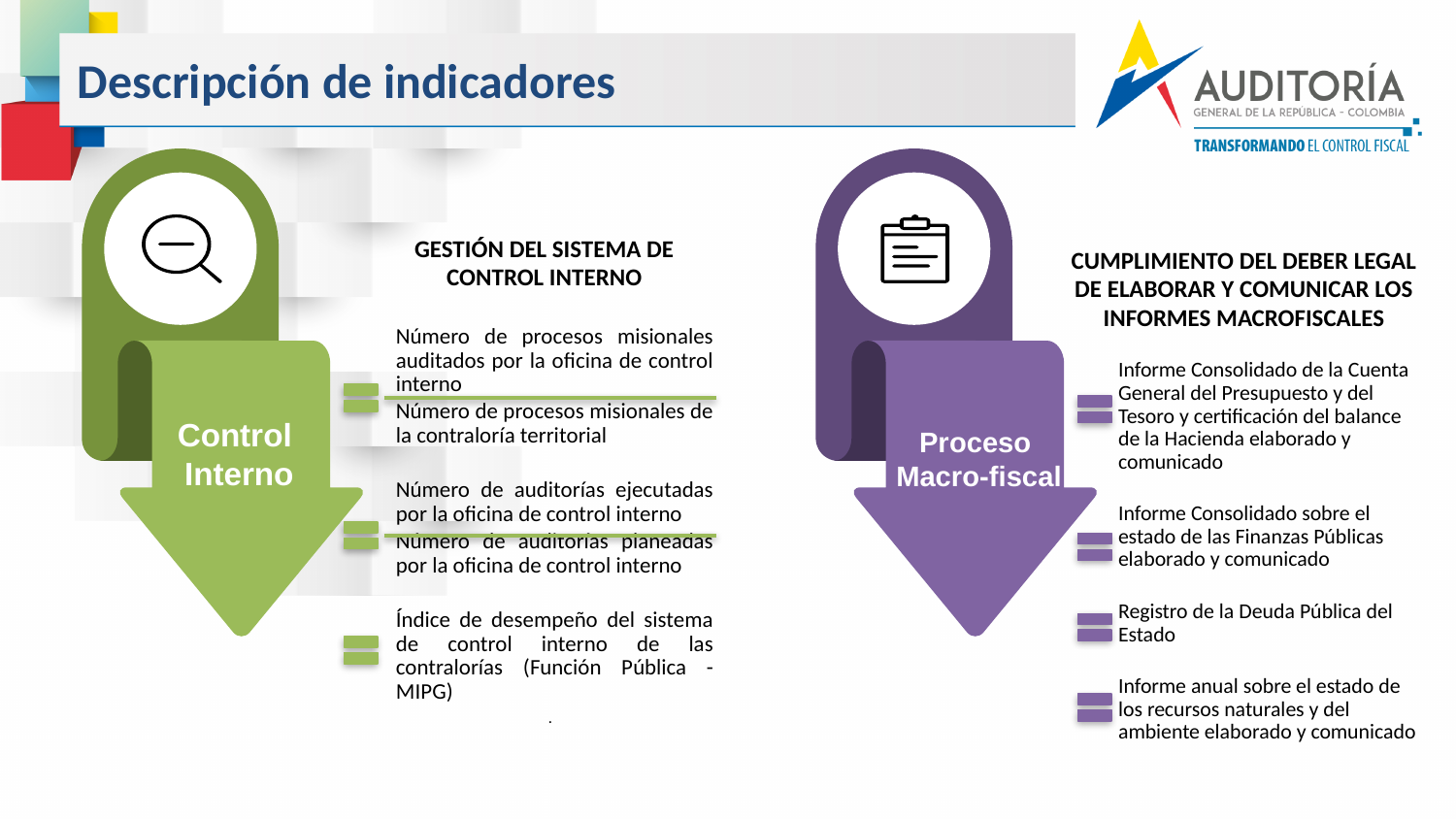

Descripción de indicadores

GESTIÓN DEL SISTEMA DE CONTROL INTERNO
CUMPLIMIENTO DEL DEBER LEGAL DE ELABORAR Y COMUNICAR LOS INFORMES MACROFISCALES
Número de procesos misionales auditados por la oficina de control interno
Número de procesos misionales de la contraloría territorial

Número de auditorías ejecutadas por la oficina de control interno
Número de auditorías planeadas por la oficina de control interno

Índice de desempeño del sistema de control interno de las contralorías (Función Pública - MIPG)
.

Informe Consolidado de la Cuenta General del Presupuesto y del Tesoro y certificación del balance de la Hacienda elaborado y comunicado

Informe Consolidado sobre el estado de las Finanzas Públicas elaborado y comunicado

Registro de la Deuda Pública del Estado

Informe anual sobre el estado de los recursos naturales y del ambiente elaborado y comunicado

Control
Interno
Proceso
Macro-fiscal